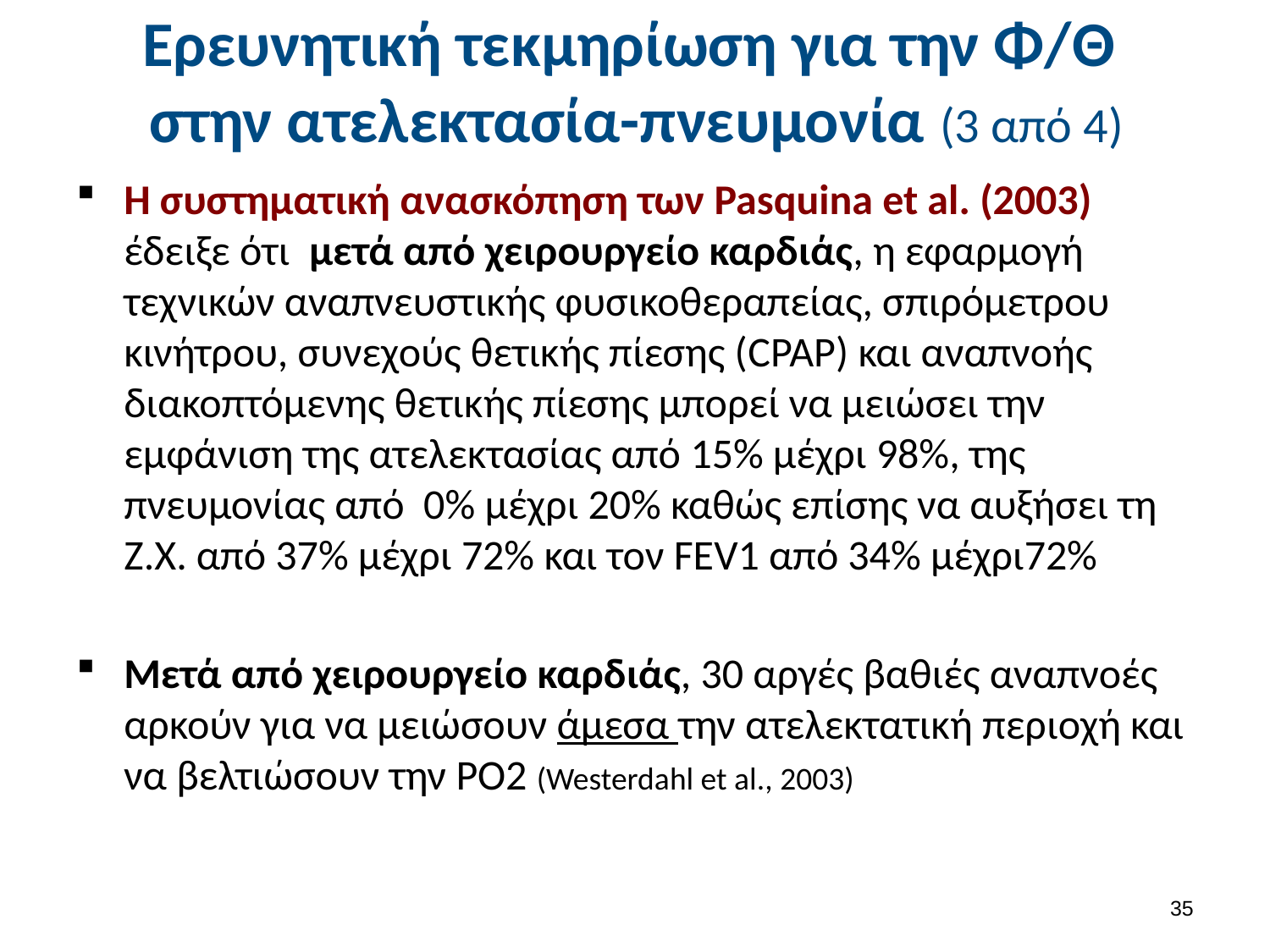

# Ερευνητική τεκμηρίωση για την Φ/Θ στην ατελεκτασία-πνευμονία (3 από 4)
Η συστηματική ανασκόπηση των Pasquina et al. (2003) έδειξε ότι  μετά από χειρουργείο καρδιάς, η εφαρμογή τεχνικών αναπνευστικής φυσικοθεραπείας, σπιρόμετρου κινήτρου, συνεχούς θετικής πίεσης (CPAP) και αναπνοής διακοπτόμενης θετικής πίεσης μπορεί να μειώσει την εμφάνιση της ατελεκτασίας από 15% μέχρι 98%, της πνευμονίας από  0% μέχρι 20% καθώς επίσης να αυξήσει τη Ζ.Χ. από 37% μέχρι 72% και τον FEV1 από 34% μέχρι72%

Μετά από χειρουργείο καρδιάς, 30 αργές βαθιές αναπνοές αρκούν για να μειώσουν άμεσα την ατελεκτατική περιοχή και να βελτιώσουν την PO2 (Westerdahl et al., 2003)

35